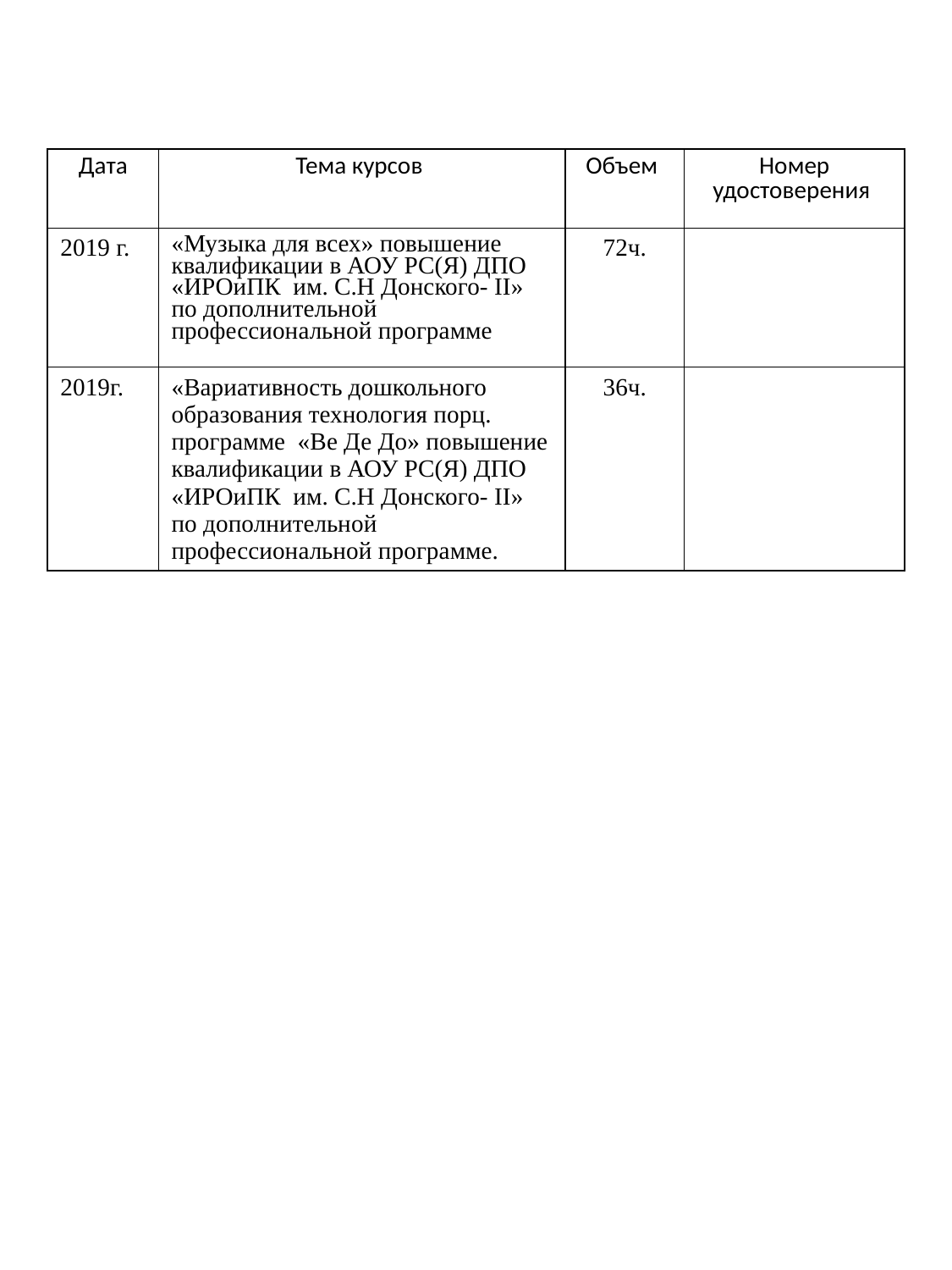

| Дата | Тема курсов | Объем | Номер удостоверения |
| --- | --- | --- | --- |
| 2019 г. | «Музыка для всех» повышение квалификации в АОУ РС(Я) ДПО «ИРОиПК им. С.Н Донского- II» по дополнительной профессиональной программе | 72ч. |  |
| 2019г. | «Вариативность дошкольного образования технология порц. программе «Ве Де До» повышение квалификации в АОУ РС(Я) ДПО «ИРОиПК им. С.Н Донского- II» по дополнительной профессиональной программе. | 36ч. |  |